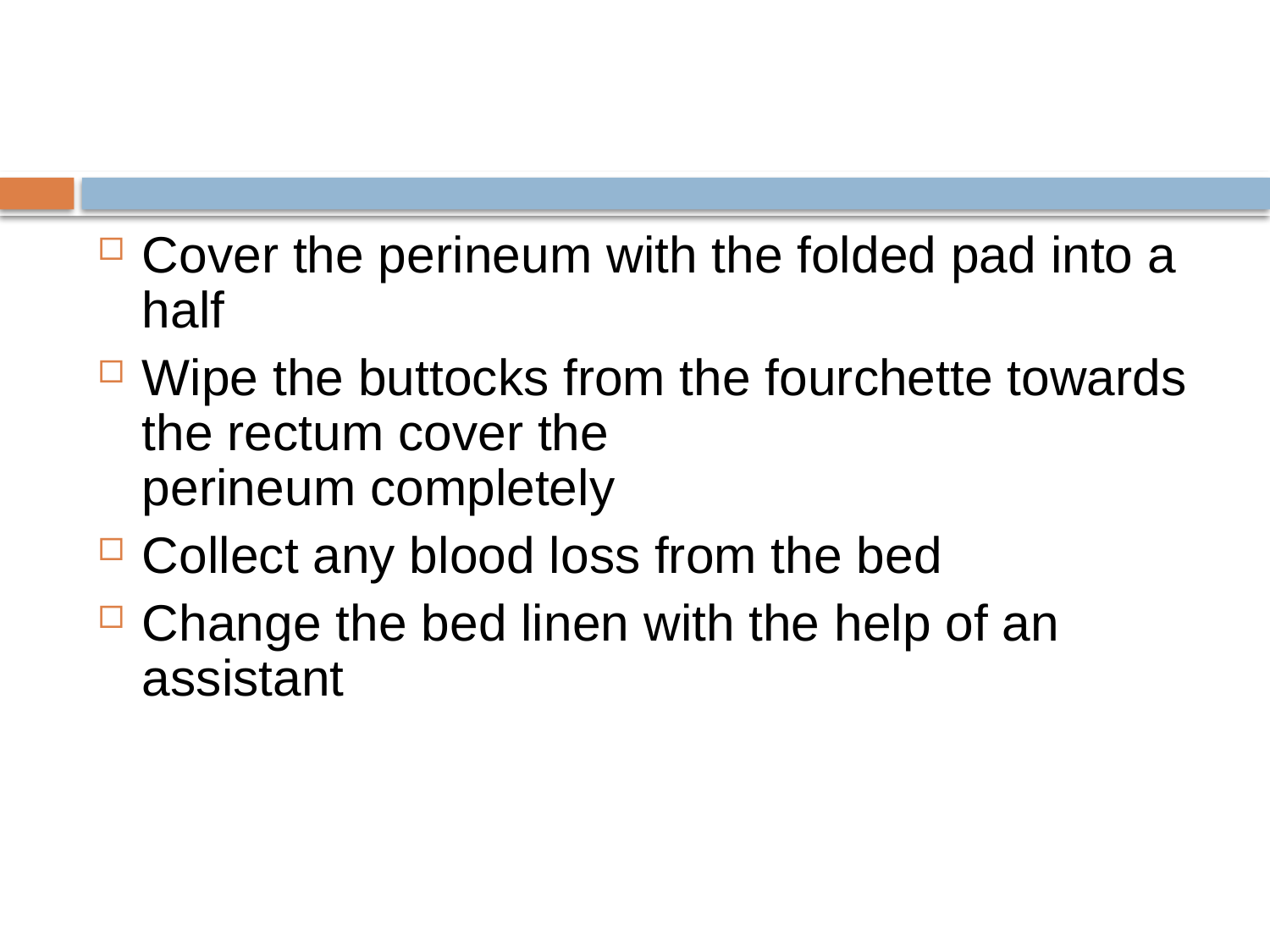

#
Cover the perineum with the folded pad into a half
Wipe the buttocks from the fourchette towards the rectum cover the
perineum completely
Collect any blood loss from the bed
Change the bed linen with the help of an assistant